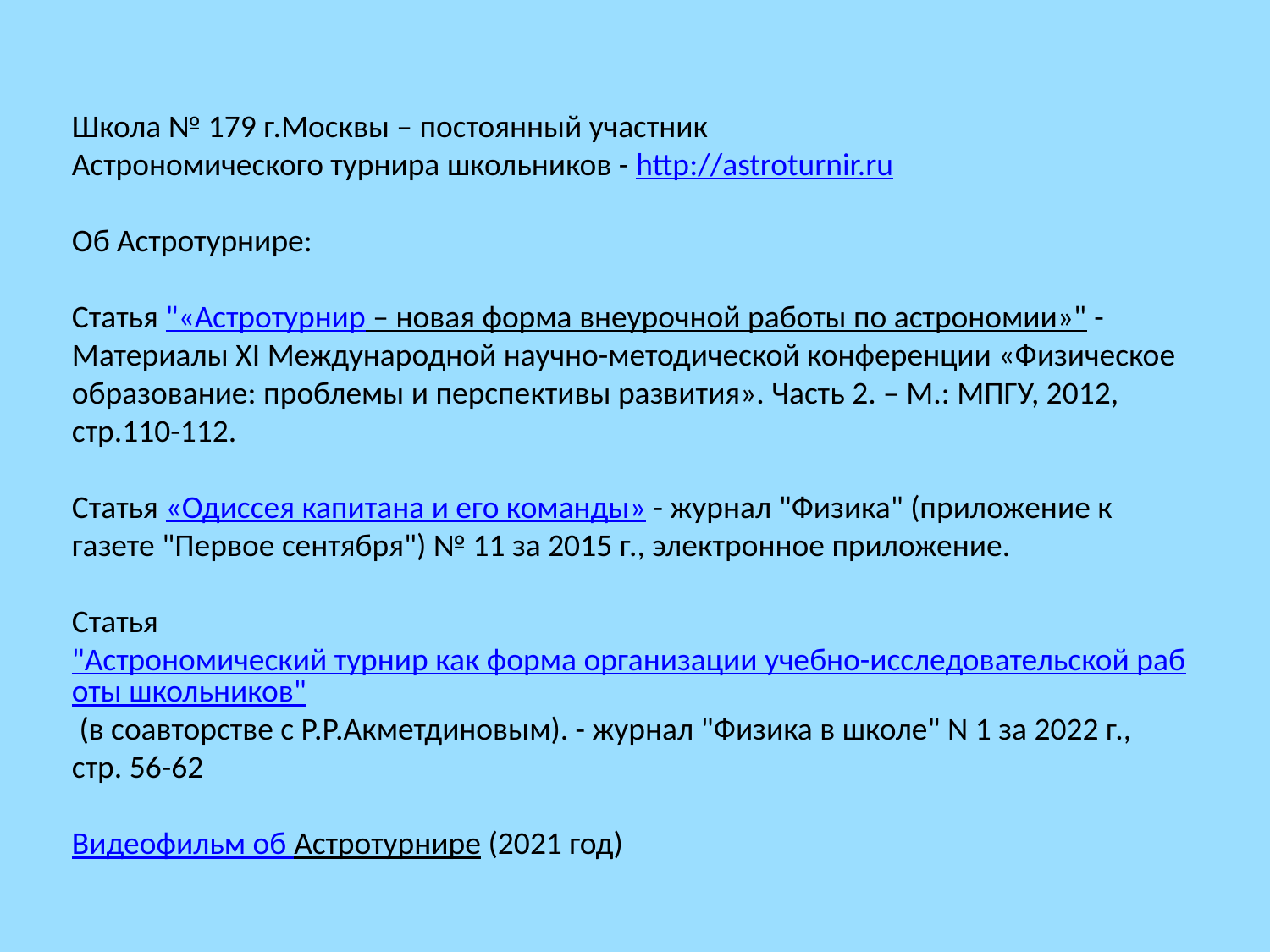

Школа № 179 г.Москвы – постоянный участник
Астрономического турнира школьников - http://astroturnir.ru

Об Астротурнире:

Статья "«Астротурнир – новая форма внеурочной работы по астрономии»" - Материалы ХI Международной научно-методической конференции «Физическое образование: проблемы и перспективы развития». Часть 2. – М.: МПГУ, 2012, стр.110-112.

Статья «Одиссея капитана и его команды» - журнал "Физика" (приложение к газете "Первое сентября") № 11 за 2015 г., электронное приложение.

Статья "Астрономический турнир как форма организации учебно-исследовательской работы школьников" (в соавторстве с Р.Р.Акметдиновым). - журнал "Физика в школе" N 1 за 2022 г., стр. 56-62

Видеофильм об Астротурнире (2021 год)